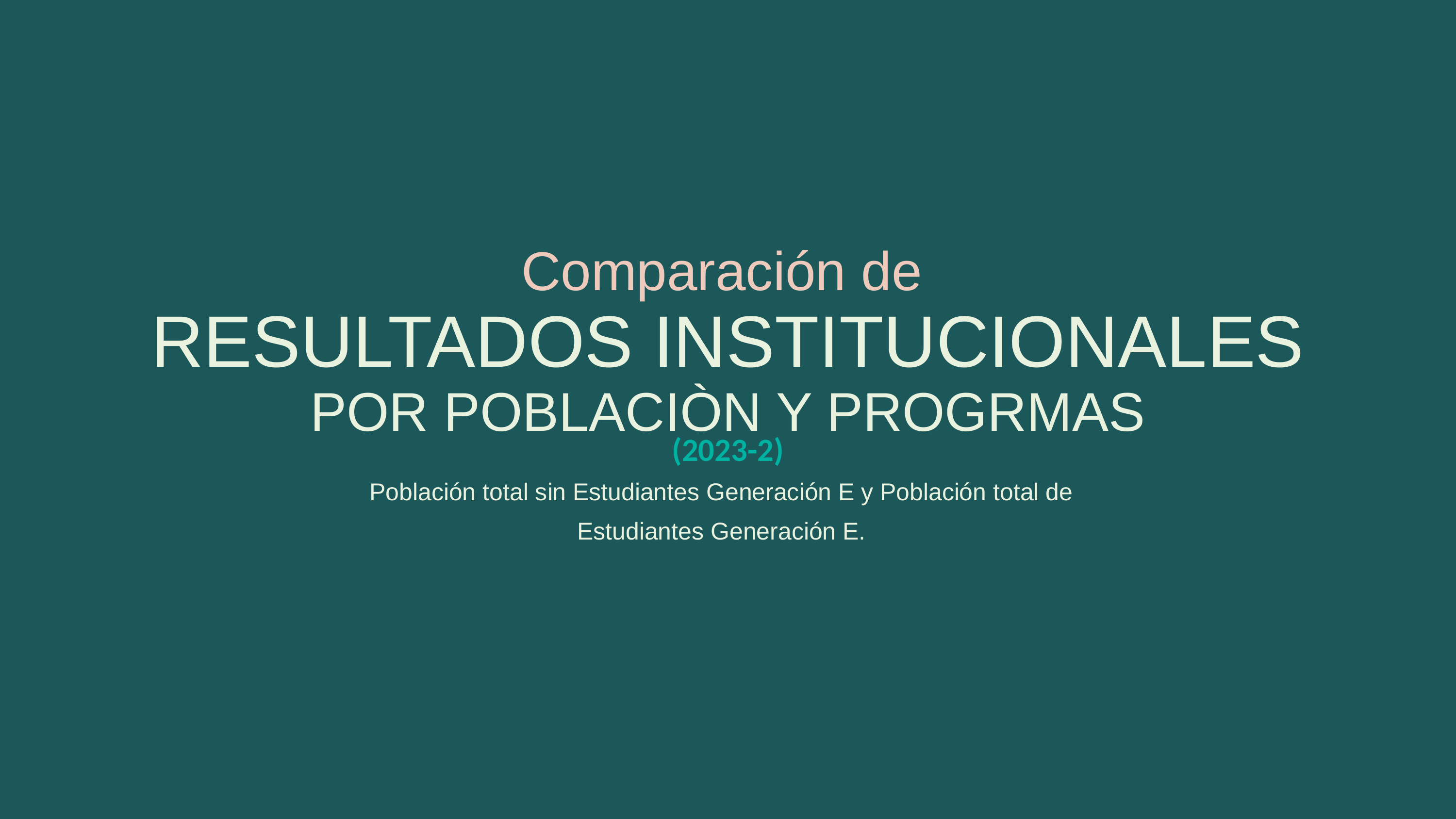

Comparación de
RESULTADOS INSTITUCIONALES
POR POBLACIÒN Y PROGRMAS
(2023-2)
Población total sin Estudiantes Generación E y Población total de Estudiantes Generación E.